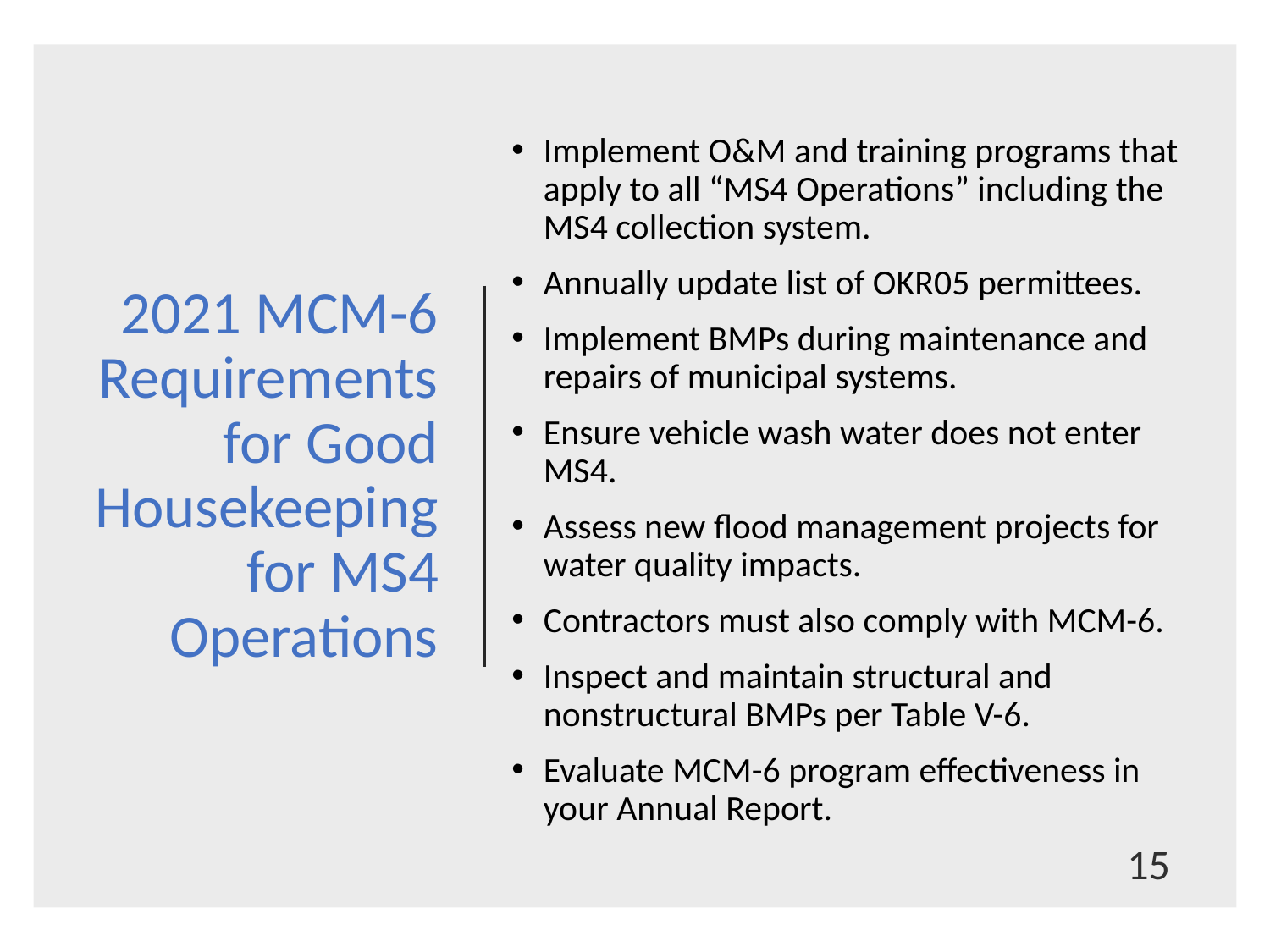

Implement O&M and training programs that apply to all “MS4 Operations” including the MS4 collection system.
Annually update list of OKR05 permittees.
Implement BMPs during maintenance and repairs of municipal systems.
Ensure vehicle wash water does not enter MS4.
Assess new flood management projects for water quality impacts.
Contractors must also comply with MCM-6.
Inspect and maintain structural and nonstructural BMPs per Table V-6.
Evaluate MCM-6 program effectiveness in your Annual Report.
# 2021 MCM-6 Requirements for Good Housekeeping for MS4 Operations
15